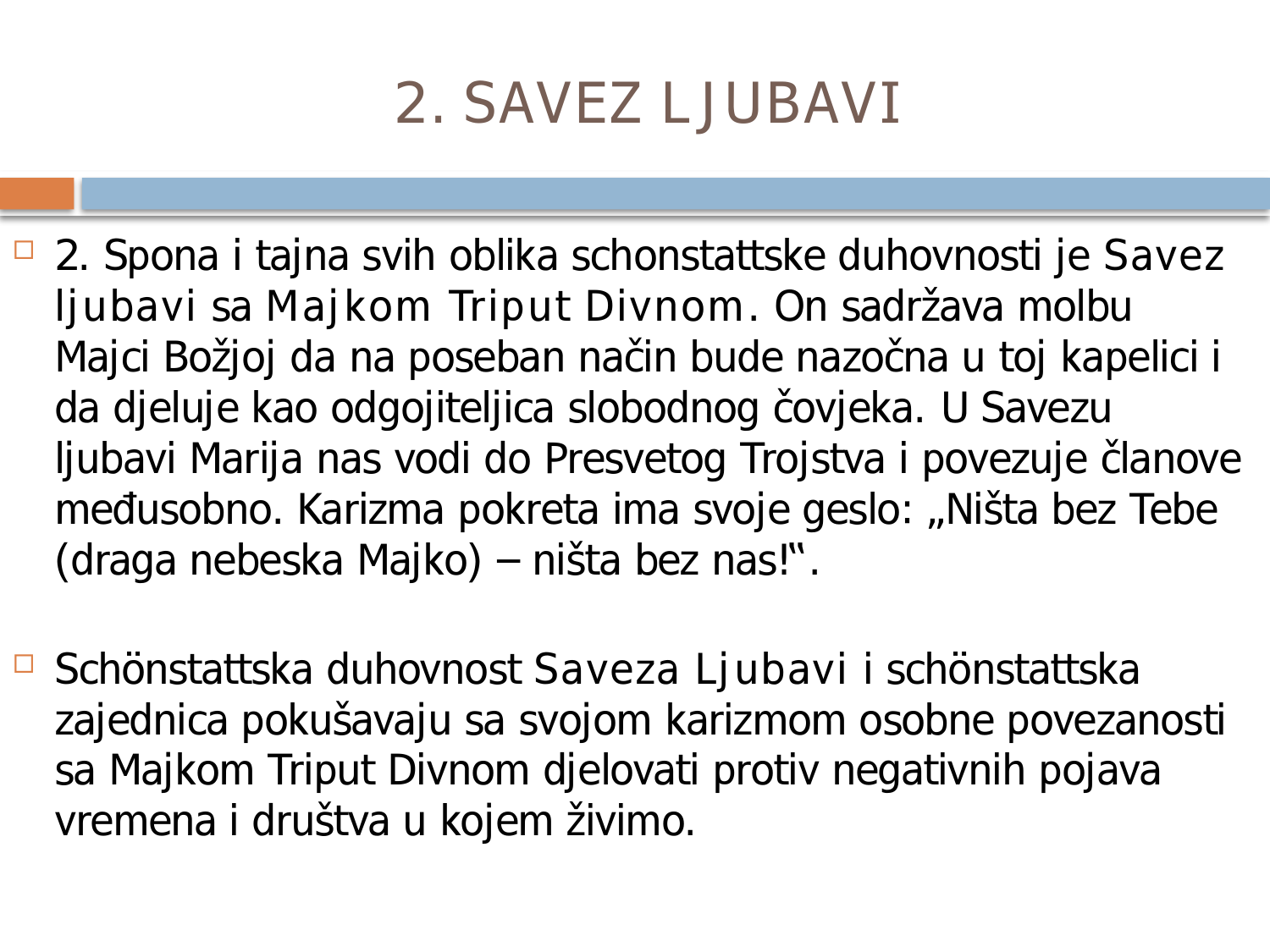

# 2. SAVEZ LJUBAVI
2. Spona i tajna svih oblika schonstattske duhovnosti je Savez ljubavi sa Majkom Triput Divnom. On sadržava molbu Majci Božjoj da na poseban način bude nazočna u toj kapelici i da djeluje kao odgojiteljica slobodnog čovjeka. U Savezu ljubavi Marija nas vodi do Presvetog Trojstva i povezuje članove međusobno. Karizma pokreta ima svoje geslo: „Ništa bez Tebe (draga nebeska Majko) – ništa bez nas!“.
Schönstattska duhovnost Saveza Ljubavi i schönstattska zajednica pokušavaju sa svojom karizmom osobne povezanosti sa Majkom Triput Divnom djelovati protiv negativnih pojava vremena i društva u kojem živimo.